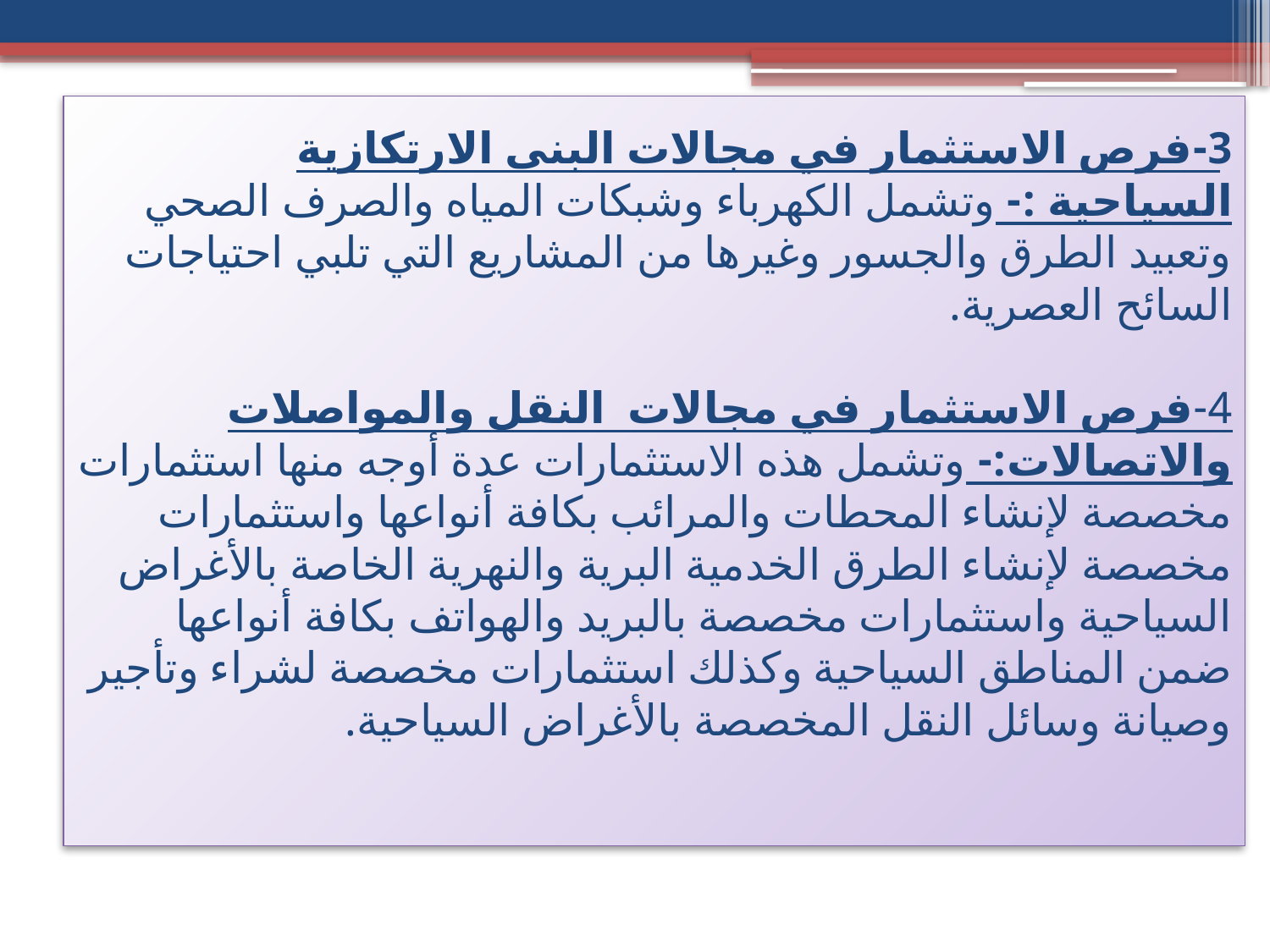

# 3-فرص الاستثمار في مجالات البنى الارتكازية السياحية :- وتشمل الكهرباء وشبكات المياه والصرف الصحي وتعبيد الطرق والجسور وغيرها من المشاريع التي تلبي احتياجات السائح العصرية. 4-فرص الاستثمار في مجالات  النقل والمواصلات والاتصالات:- وتشمل هذه الاستثمارات عدة أوجه منها استثمارات مخصصة لإنشاء المحطات والمرائب بكافة أنواعها واستثمارات مخصصة لإنشاء الطرق الخدمية البرية والنهرية الخاصة بالأغراض السياحية واستثمارات مخصصة بالبريد والهواتف بكافة أنواعها ضمن المناطق السياحية وكذلك استثمارات مخصصة لشراء وتأجير وصيانة وسائل النقل المخصصة بالأغراض السياحية.